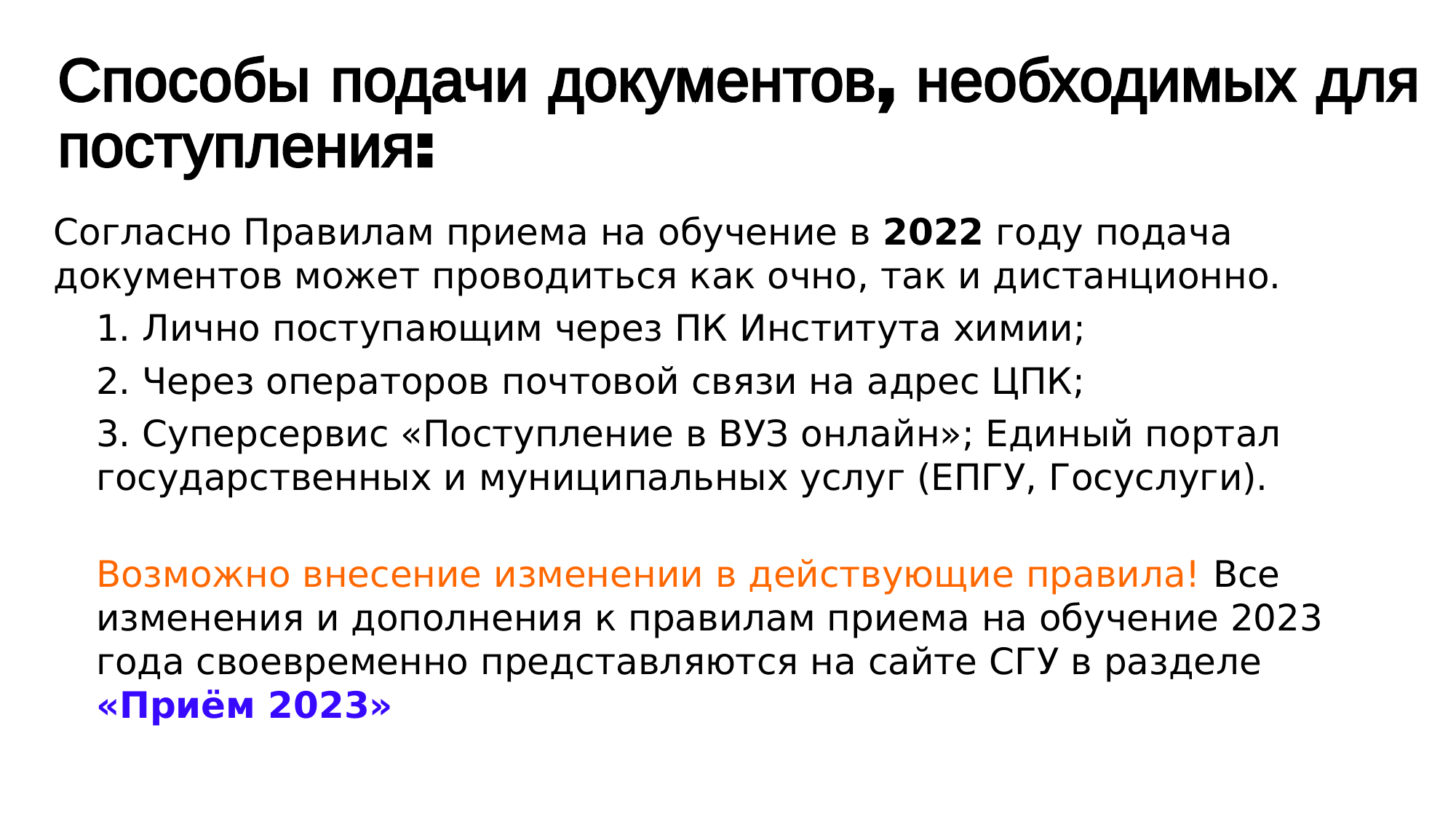

Способы подачи документов, необходимых для поступления:
Согласно Правилам приема на обучение в 2022 году подача документов может проводиться как очно, так и дистанционно.
1. Лично поступающим через ПК Института химии;
2. Через операторов почтовой связи на адрес ЦПК;
3. Суперсервис «Поступление в ВУЗ онлайн»; Единый портал государственных и муниципальных услуг (ЕПГУ, Госуслуги).

Возможно внесение изменении в действующие правила! Все изменения и дополнения к правилам приема на обучение 2023 года своевременно представляются на сайте СГУ в разделе
«Приём 2023»